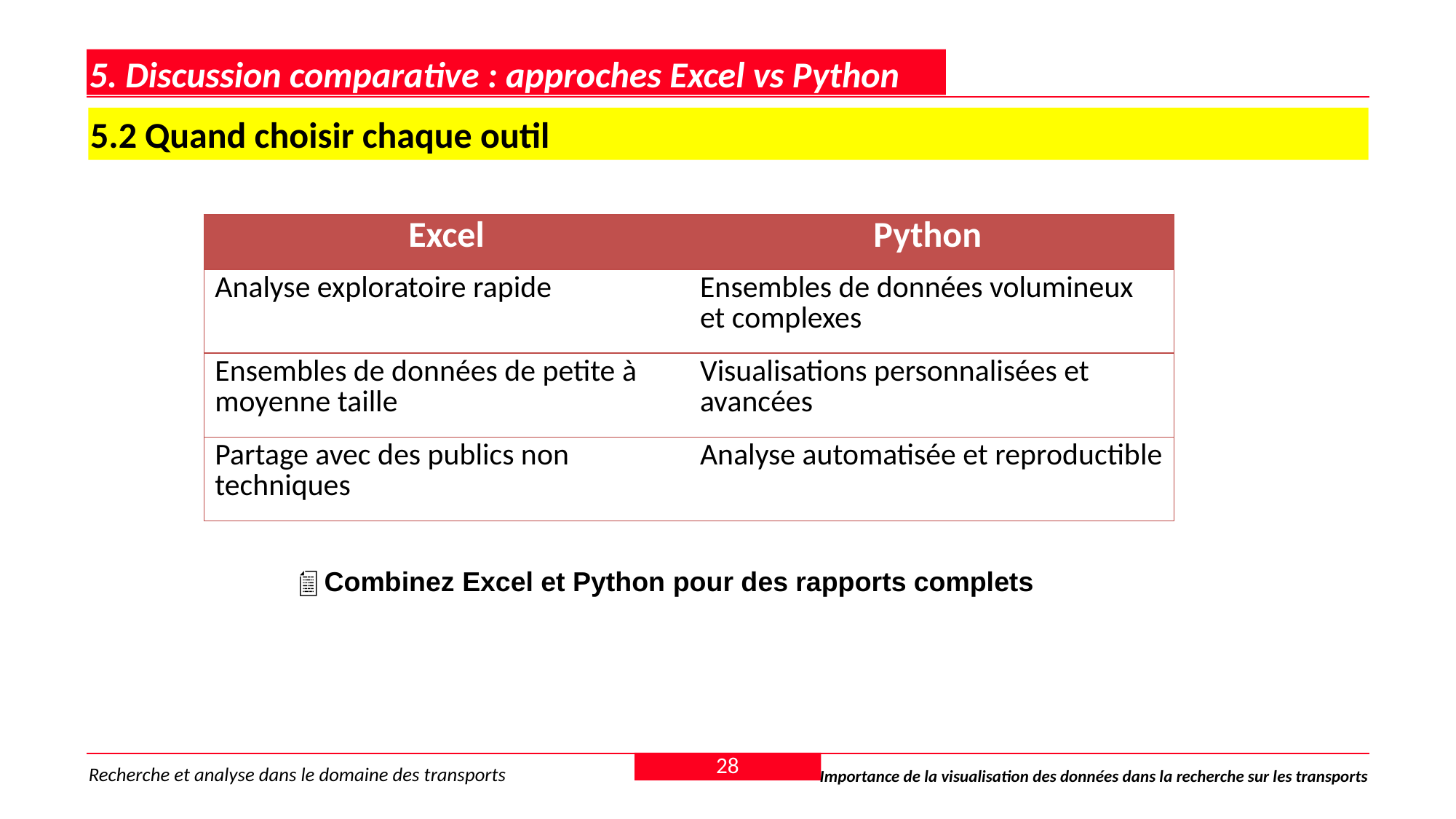

5. Discussion comparative : approches Excel vs Python
#
5.2 Quand choisir chaque outil
| Excel | Python |
| --- | --- |
| Analyse exploratoire rapide | Ensembles de données volumineux et complexes |
| Ensembles de données de petite à moyenne taille | Visualisations personnalisées et avancées |
| Partage avec des publics non techniques | Analyse automatisée et reproductible |
📄 Combinez Excel et Python pour des rapports complets
28
Recherche et analyse dans le domaine des transports
Importance de la visualisation des données dans la recherche sur les transports